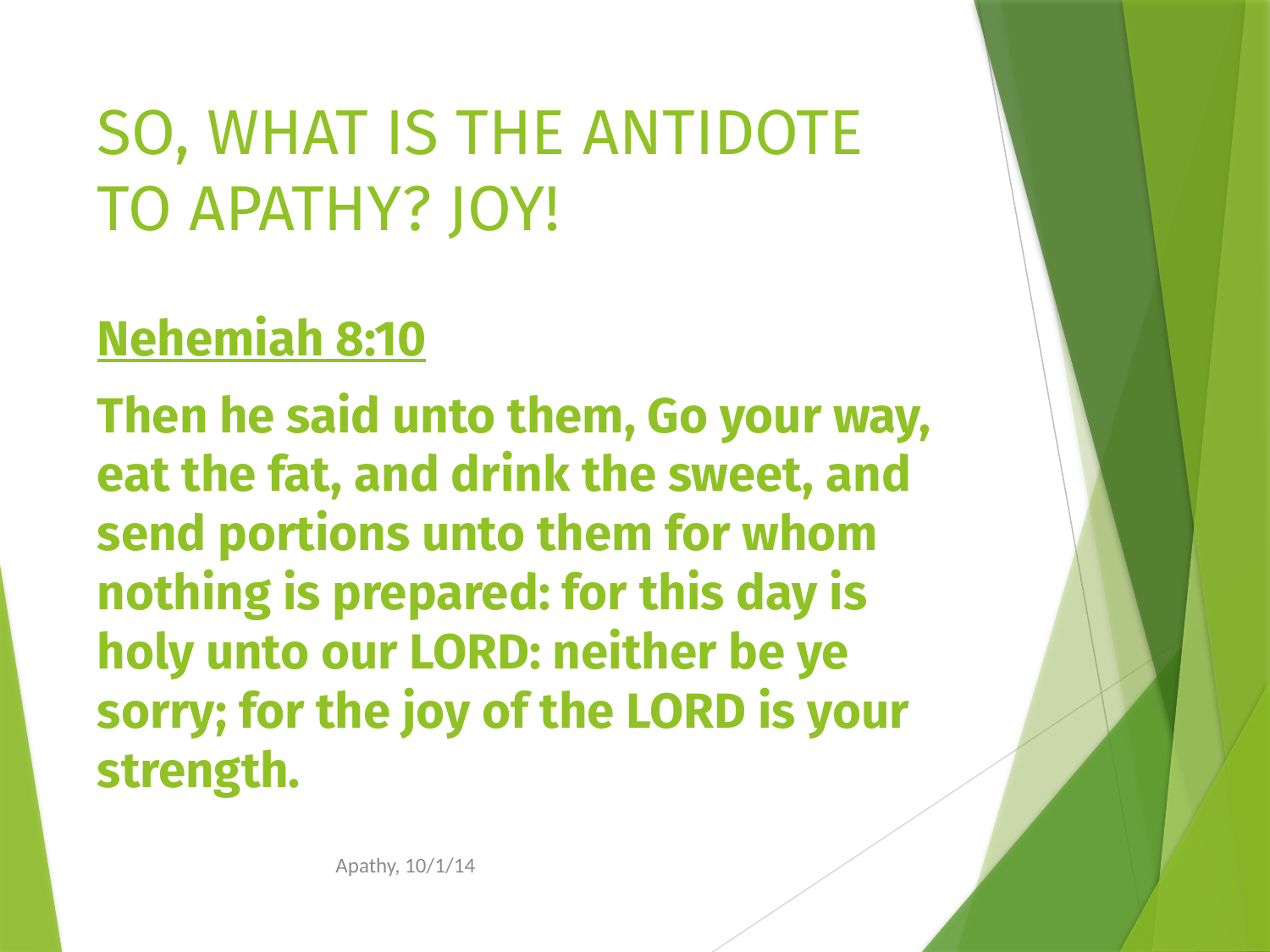

# SO, WHAT IS THE ANTIDOTE TO APATHY? JOY!
Nehemiah 8:10
Then he said unto them, Go your way, eat the fat, and drink the sweet, and send portions unto them for whom nothing is prepared: for this day is holy unto our Lord: neither be ye sorry; for the joy of the Lord is your strength.

Apathy, 10/1/14